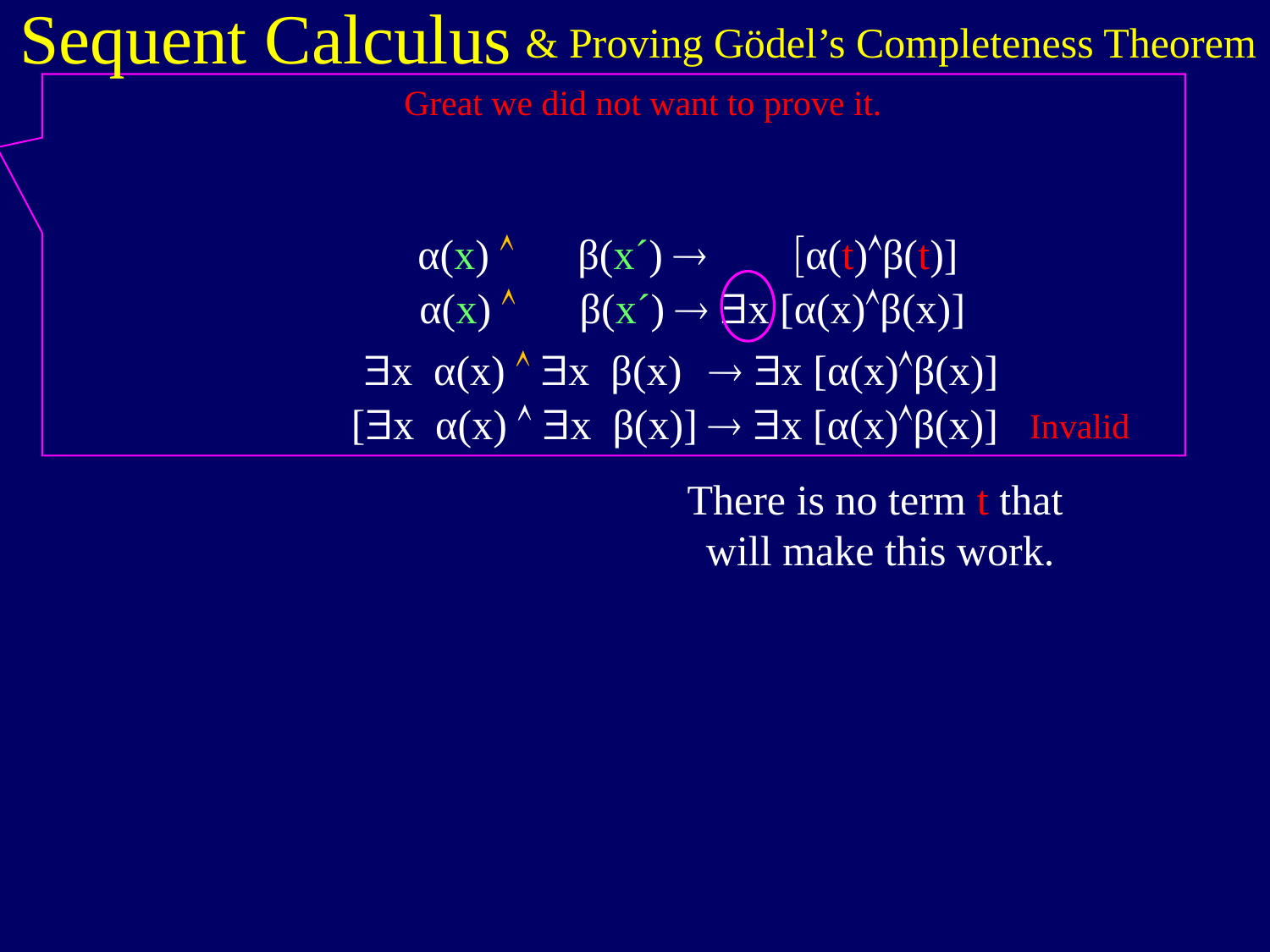

Sequent Calculus
& Proving Gödel’s Completeness Theorem

Great we did not want to prove it.
α(x) ∧      β(x´) →
[α(t)∧β(t)]

α(x) ∧      β(x´) → ∃x [α(x)∧β(x)]
∃x α(x) ∧ ∃x β(x)   → ∃x [α(x)∧β(x)]
 [∃x α(x) ∧ ∃x β(x)] → ∃x [α(x)∧β(x)]
Invalid
There is no term t that
will make this work.